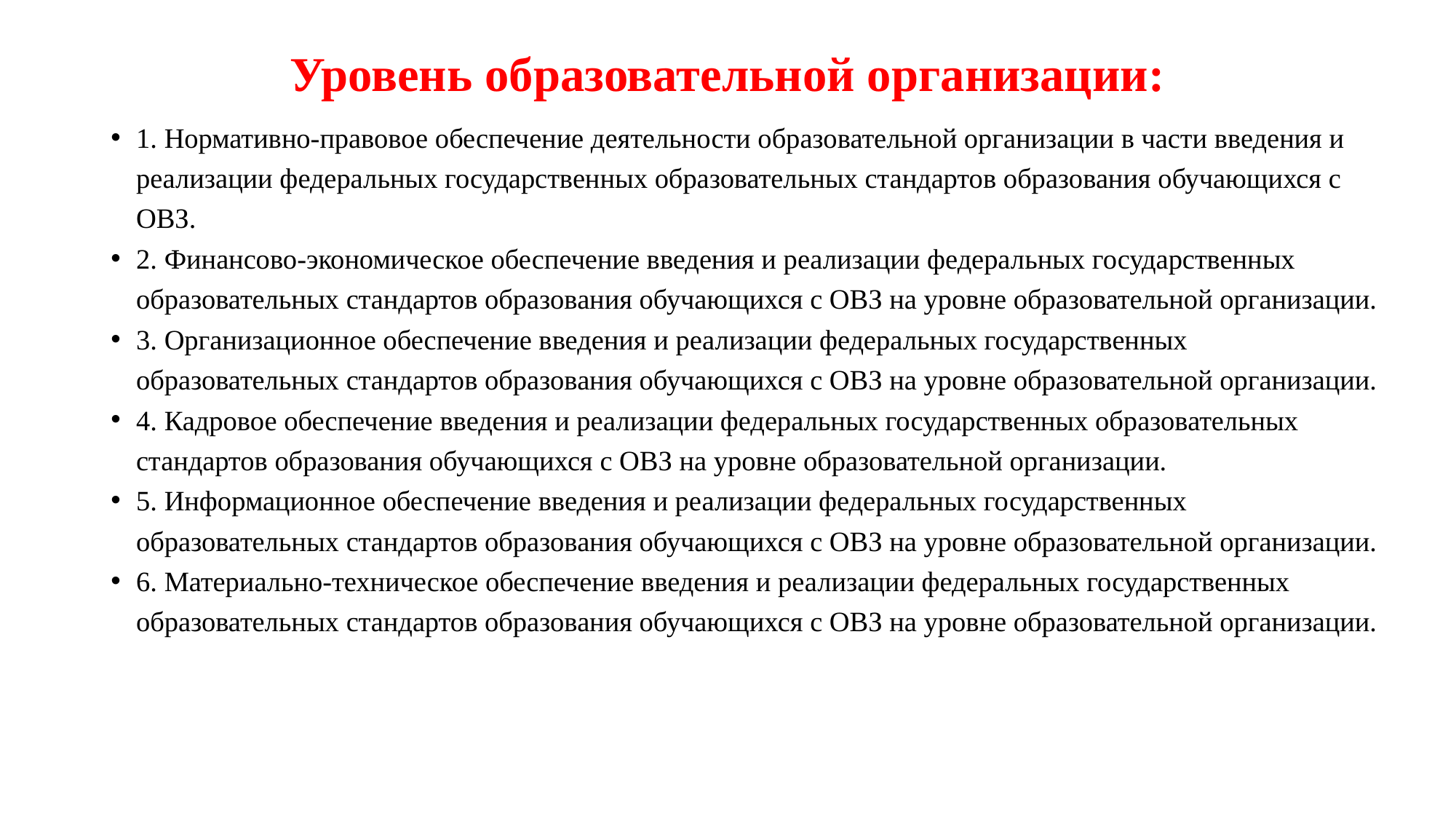

# Уровень образовательной организации:
1. Нормативно-правовое обеспечение деятельности образовательной организации в части введения и реализации федеральных государственных образовательных стандартов образования обучающихся с ОВЗ.
2. Финансово-экономическое обеспечение введения и реализации федеральных государственных образовательных стандартов образования обучающихся с ОВЗ на уровне образовательной организации.
3. Организационное обеспечение введения и реализации федеральных государственных образовательных стандартов образования обучающихся с ОВЗ на уровне образовательной организации.
4. Кадровое обеспечение введения и реализации федеральных государственных образовательных стандартов образования обучающихся с ОВЗ на уровне образовательной организации.
5. Информационное обеспечение введения и реализации федеральных государственных образовательных стандартов образования обучающихся с ОВЗ на уровне образовательной организации.
6. Материально-техническое обеспечение введения и реализации федеральных государственных образовательных стандартов образования обучающихся с ОВЗ на уровне образовательной организации.